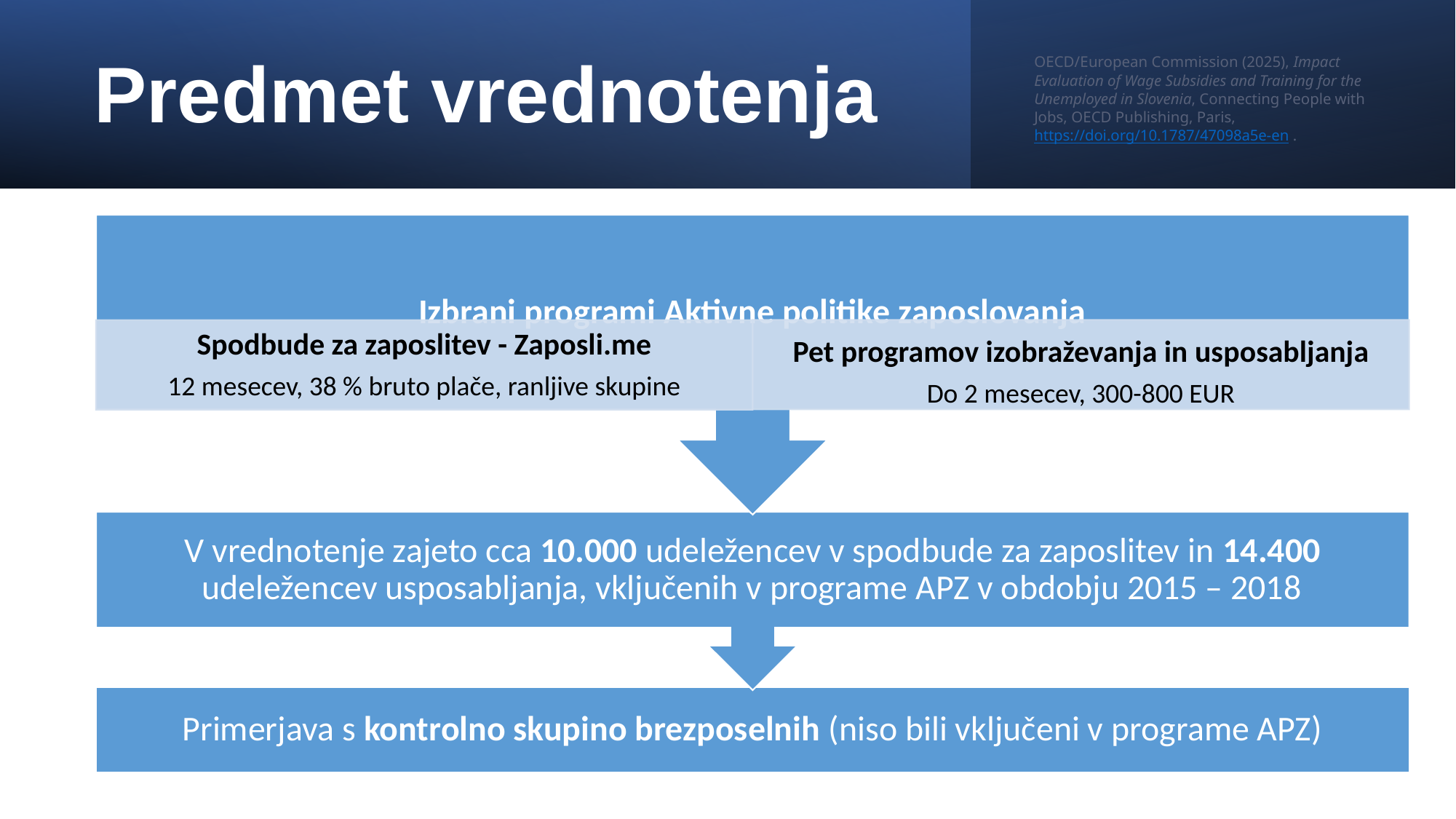

Predmet vrednotenja
OECD/European Commission (2025), Impact Evaluation of Wage Subsidies and Training for the Unemployed in Slovenia, Connecting People with Jobs, OECD Publishing, Paris, https://doi.org/10.1787/47098a5e-en.
Primerjava s kontrolno skupino brezposelnih (niso bili vključeni v programe APZ)
V vrednotenje zajeto cca 10.000 udeležencev v spodbude za zaposlitev in 14.400 udeležencev usposabljanja, vključenih v programe APZ v obdobju 2015 – 2018
Izbrani programi Aktivne politike zaposlovanja
Spodbude za zaposlitev - Zaposli.me
12 mesecev, 38 % bruto plače, ranljive skupine

Pet programov izobraževanja in usposabljanja
Do 2 mesecev, 300-800 EUR